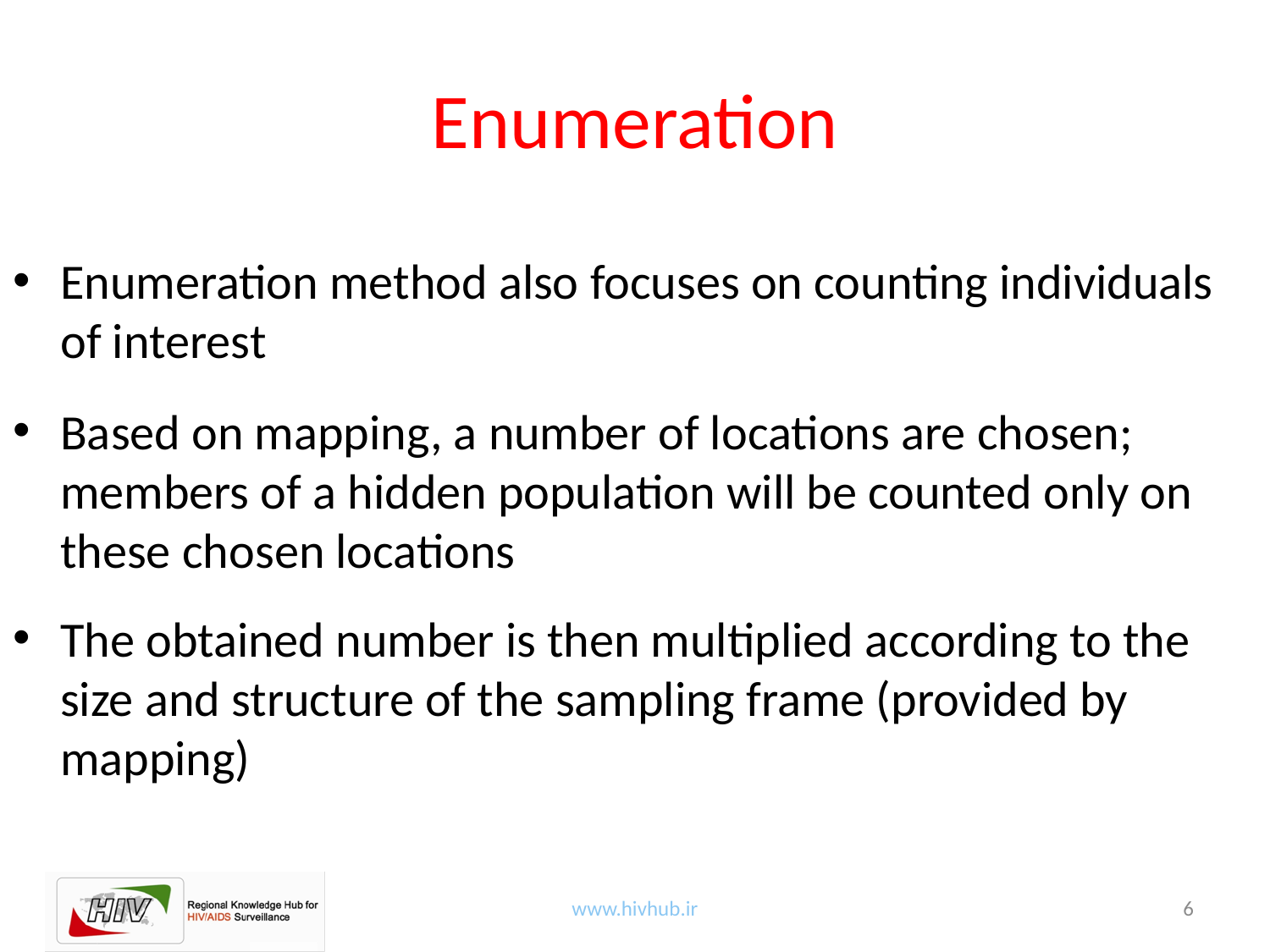

# Enumeration
Enumeration method also focuses on counting individuals of interest

Based on mapping, a number of locations are chosen; members of a hidden population will be counted only on these chosen locations

The obtained number is then multiplied according to the size and structure of the sampling frame (provided by mapping)

6
www.hivhub.ir